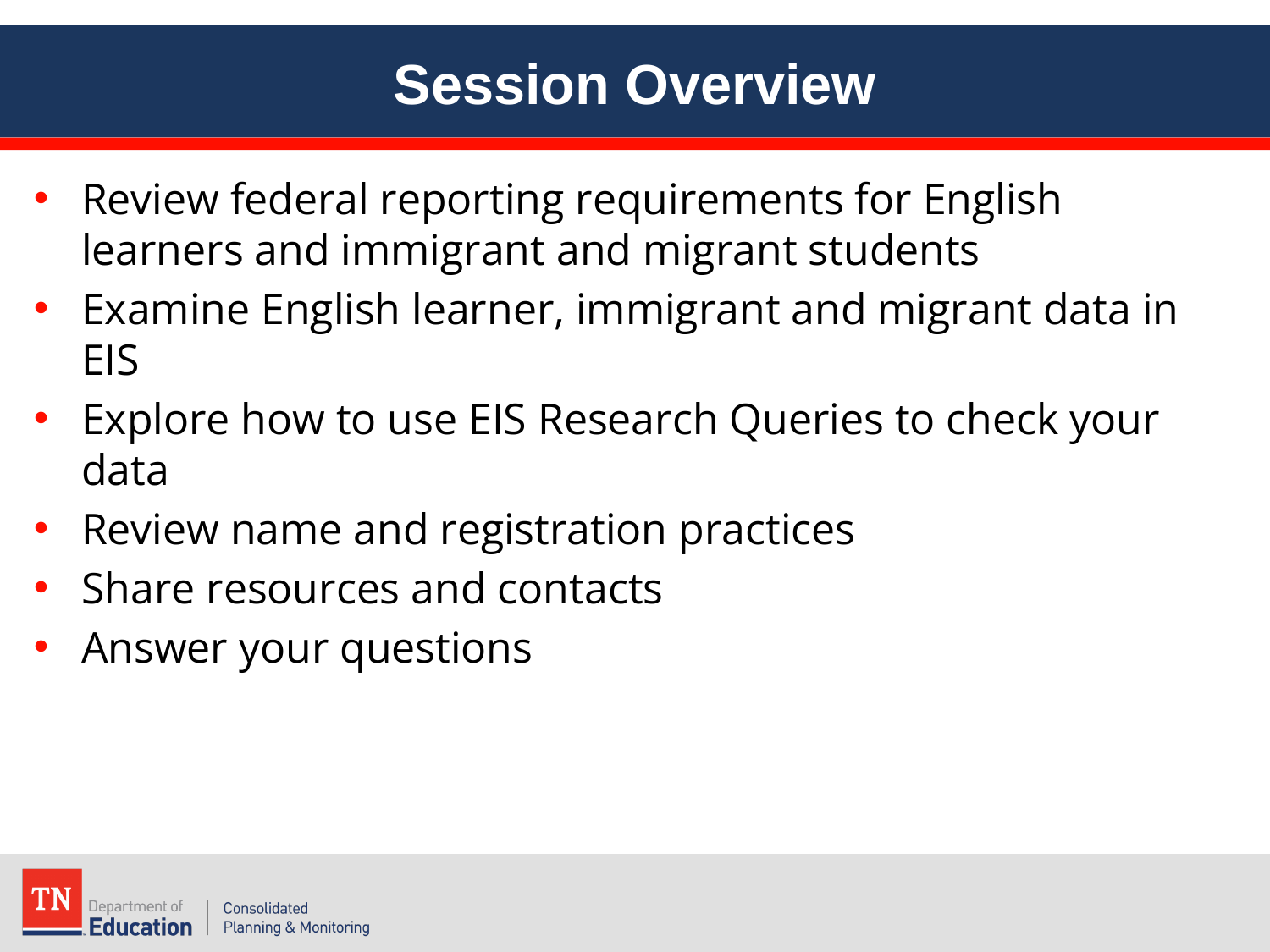

# Session Overview
Review federal reporting requirements for English learners and immigrant and migrant students
Examine English learner, immigrant and migrant data in EIS
Explore how to use EIS Research Queries to check your data
Review name and registration practices
Share resources and contacts
Answer your questions